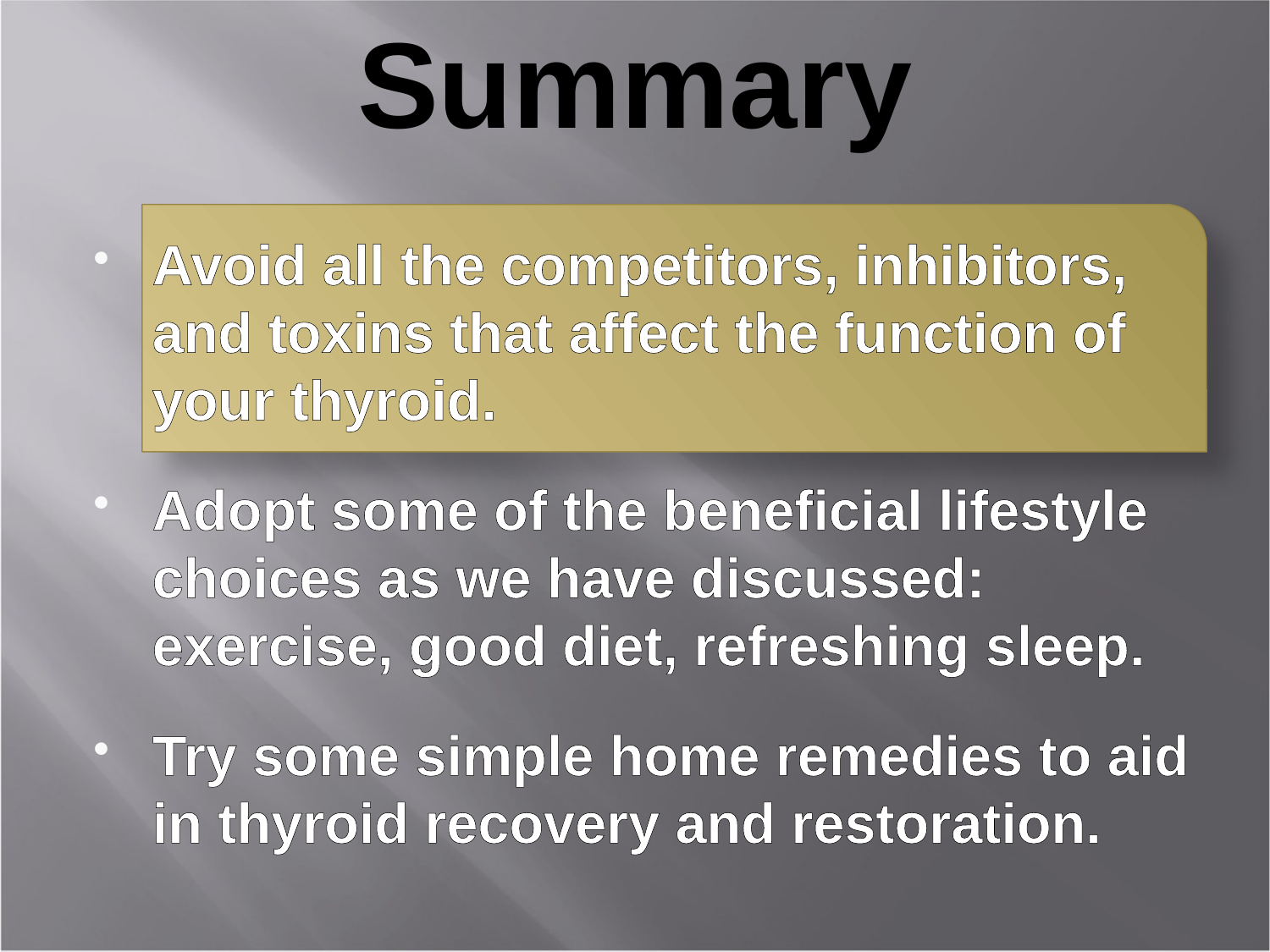

# Summary

Avoid all the competitors, inhibitors, and toxins that affect the function of your thyroid.
Adopt some of the beneficial lifestyle choices as we have discussed: exercise, good diet, refreshing sleep.
Try some simple home remedies to aid in thyroid recovery and restoration.